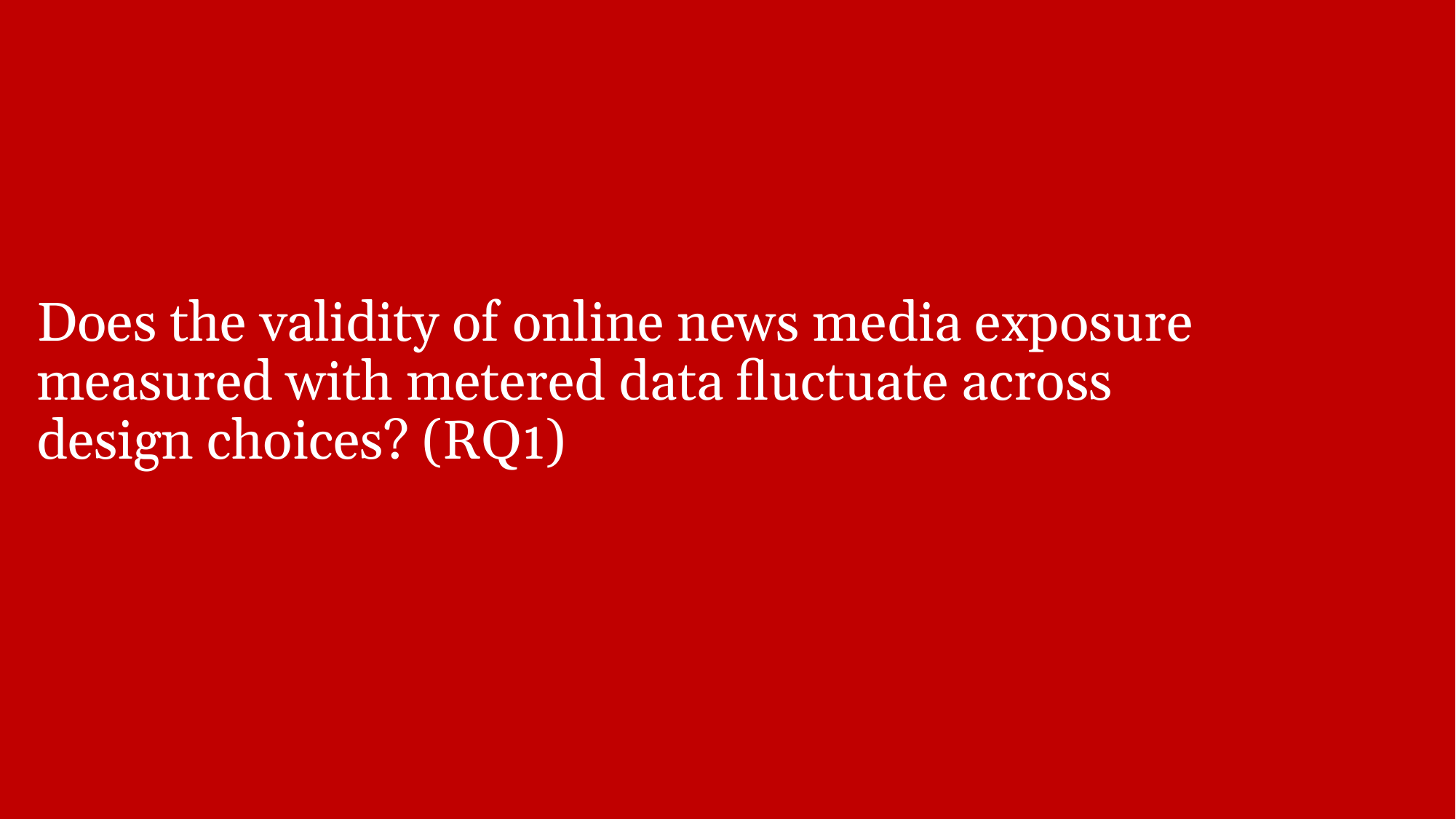

# Does the validity of online news media exposure measured with metered data fluctuate across design choices? (RQ1)